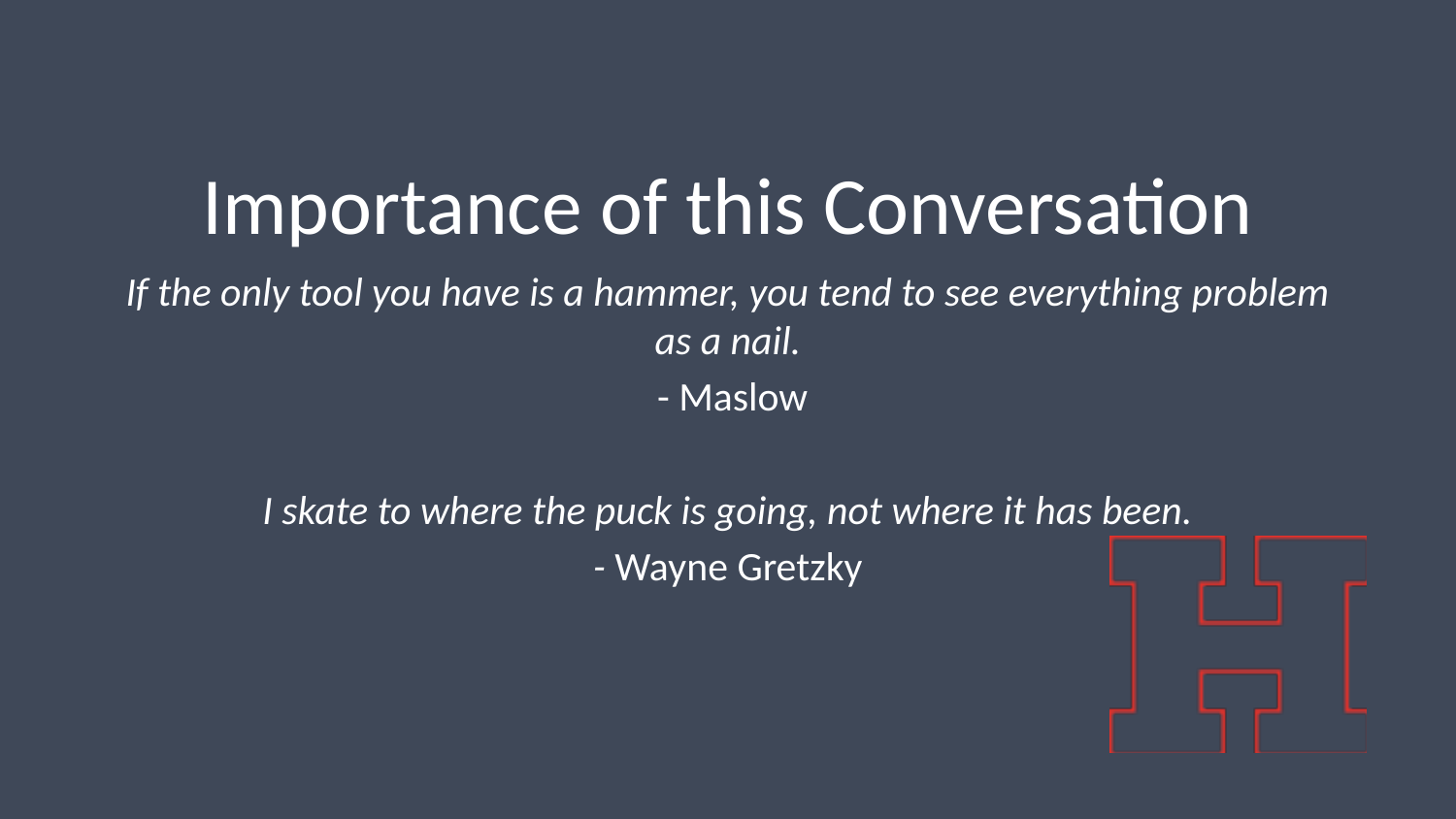

# Importance of this Conversation
If the only tool you have is a hammer, you tend to see everything problem as a nail.
 - Maslow

I skate to where the puck is going, not where it has been.
- Wayne Gretzky